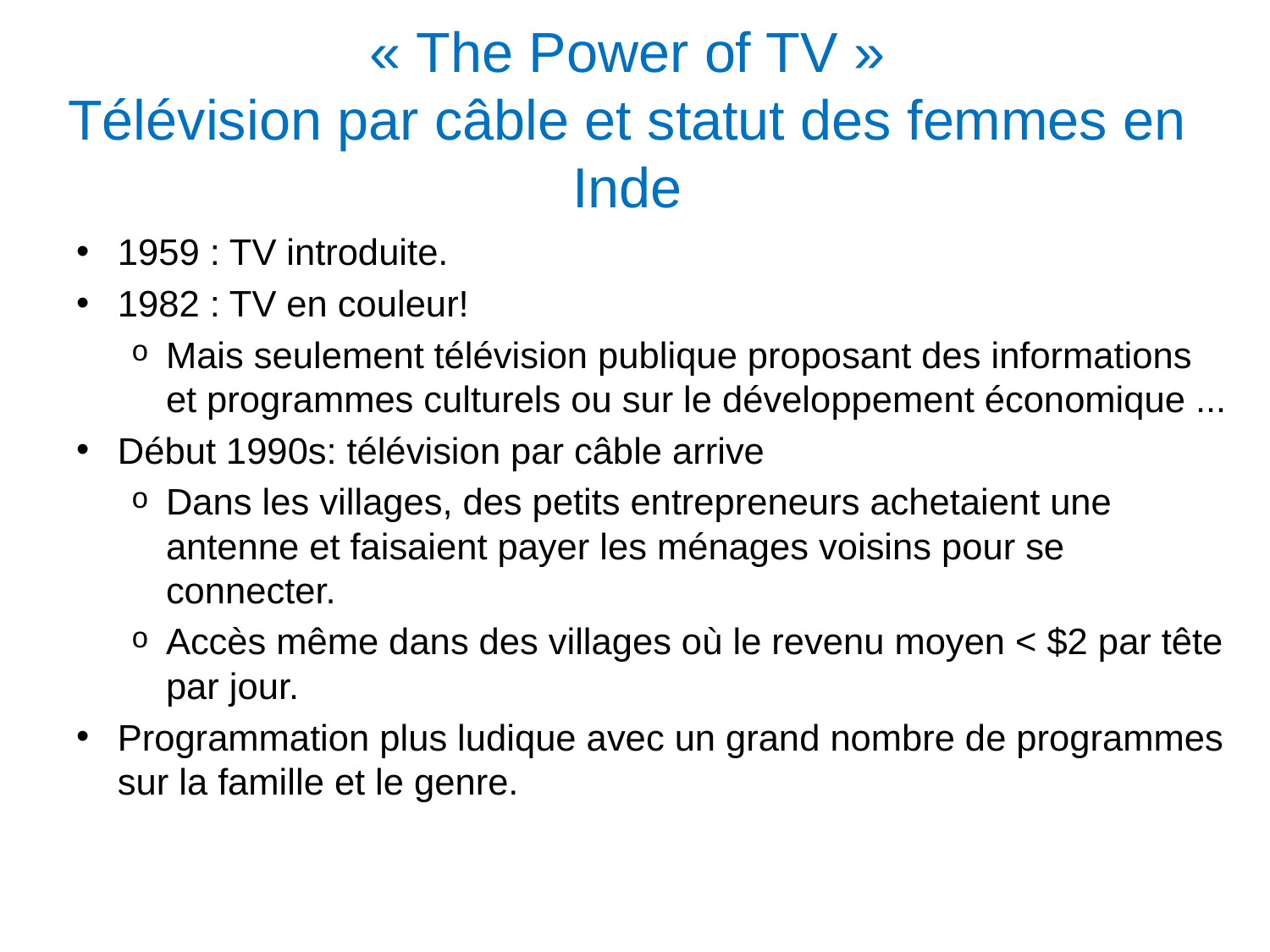

« The Power of TV »
Télévision par câble et statut des femmes en Inde
1959 : TV introduite.
1982 : TV en couleur!
Mais seulement télévision publique proposant des informations et programmes culturels ou sur le développement économique ...
Début 1990s: télévision par câble arrive
Dans les villages, des petits entrepreneurs achetaient une antenne et faisaient payer les ménages voisins pour se connecter.
Accès même dans des villages où le revenu moyen < $2 par tête par jour.
Programmation plus ludique avec un grand nombre de programmes sur la famille et le genre.